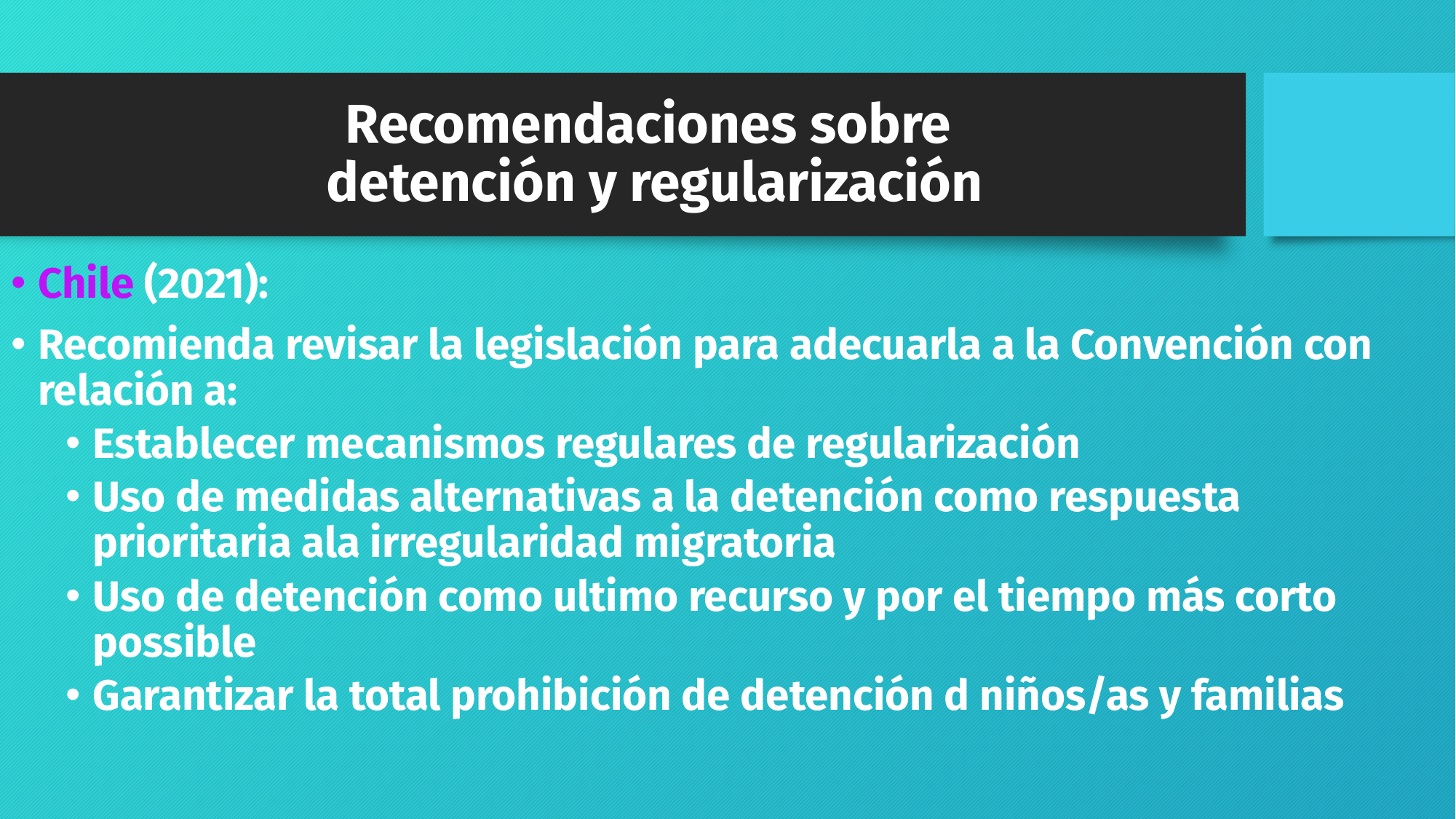

# Recomendaciones sobre detención y regularización
Chile (2021):
Recomienda revisar la legislación para adecuarla a la Convención con relación a:
Establecer mecanismos regulares de regularización
Uso de medidas alternativas a la detención como respuesta prioritaria ala irregularidad migratoria
Uso de detención como ultimo recurso y por el tiempo más corto possible
Garantizar la total prohibición de detención d niños/as y familias